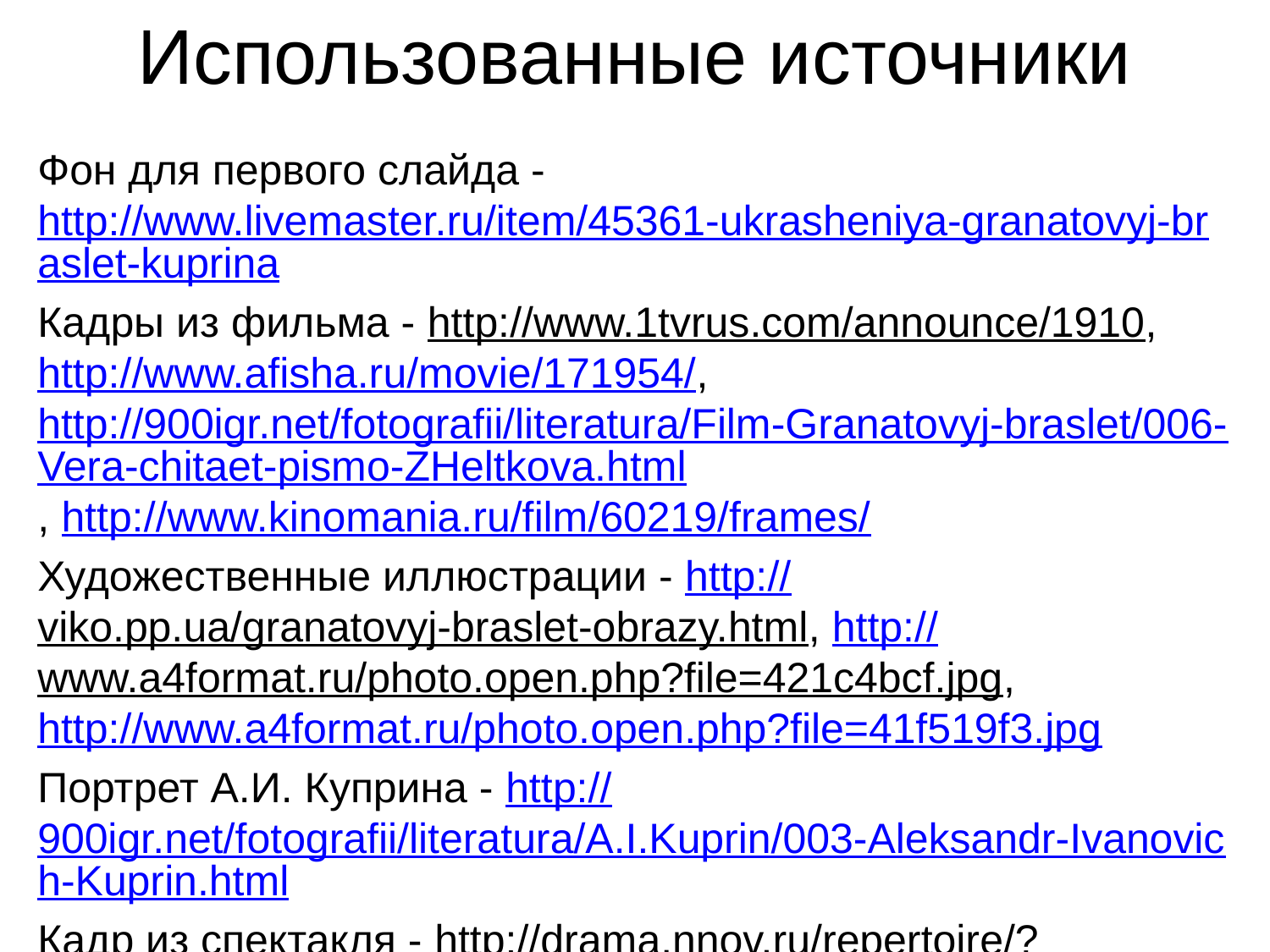

# Использованные источники
Фон для первого слайда - http://www.livemaster.ru/item/45361-ukrasheniya-granatovyj-braslet-kuprina
Кадры из фильма - http://www.1tvrus.com/announce/1910, http://www.afisha.ru/movie/171954/, http://900igr.net/fotografii/literatura/Film-Granatovyj-braslet/006-Vera-chitaet-pismo-ZHeltkova.html, http://www.kinomania.ru/film/60219/frames/
Художественные иллюстрации - http://viko.pp.ua/granatovyj-braslet-obrazy.html, http://www.a4format.ru/photo.open.php?file=421c4bcf.jpg, http://www.a4format.ru/photo.open.php?file=41f519f3.jpg
Портрет А.И. Куприна - http://900igr.net/fotografii/literatura/A.I.Kuprin/003-Aleksandr-Ivanovich-Kuprin.html
Кадр из спектакля - http://drama.nnov.ru/repertoire/?ItemID=330